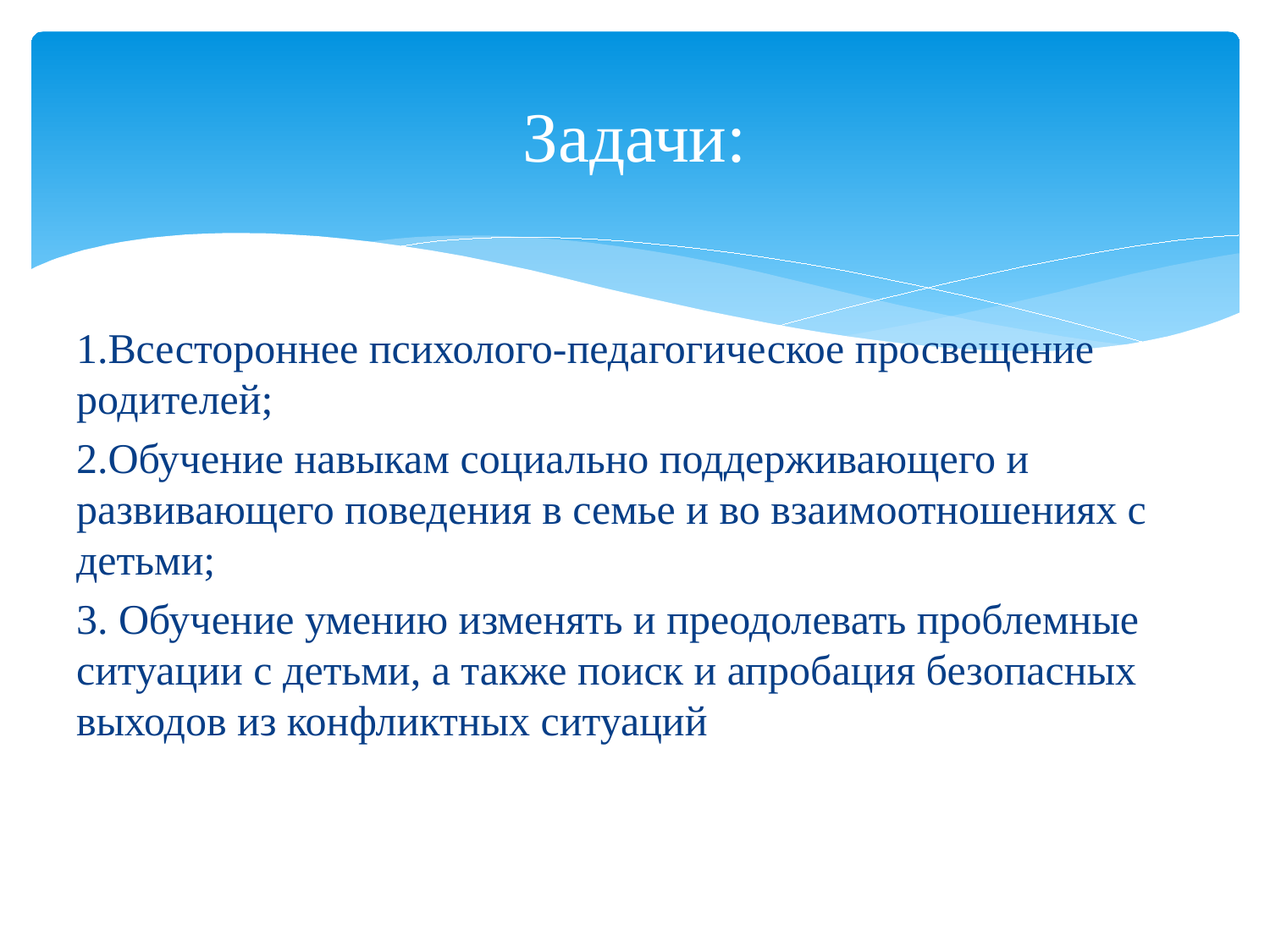

# Задачи:

1.Всестороннее психолого-педагогическое просвещение родителей;
2.Обучение навыкам социально поддерживающего и развивающего поведения в семье и во взаимоотношениях с детьми;
3. Обучение умению изменять и преодолевать проблемные ситуации с детьми, а также поиск и апробация безопасных выходов из конфликтных ситуаций